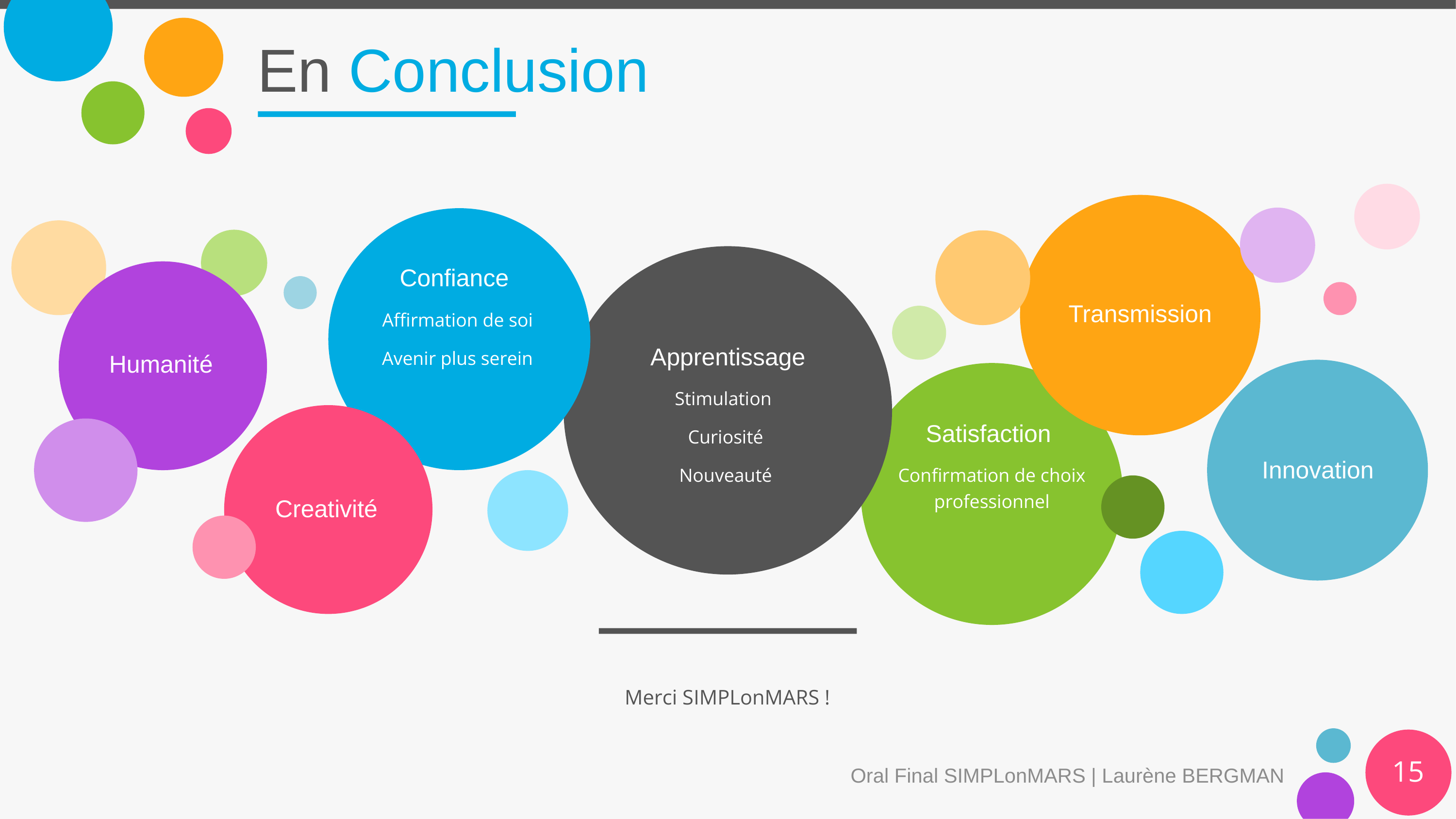

# En Conclusion

Confiance
Transmission
Affirmation de soi
Avenir plus serein
Apprentissage
Humanité
Stimulation
Curiosité
Nouveauté
Satisfaction
Innovation
Confirmation de choix professionnel

Creativité

Merci SIMPLonMARS !
15
Oral Final SIMPLonMARS | Laurène BERGMAN